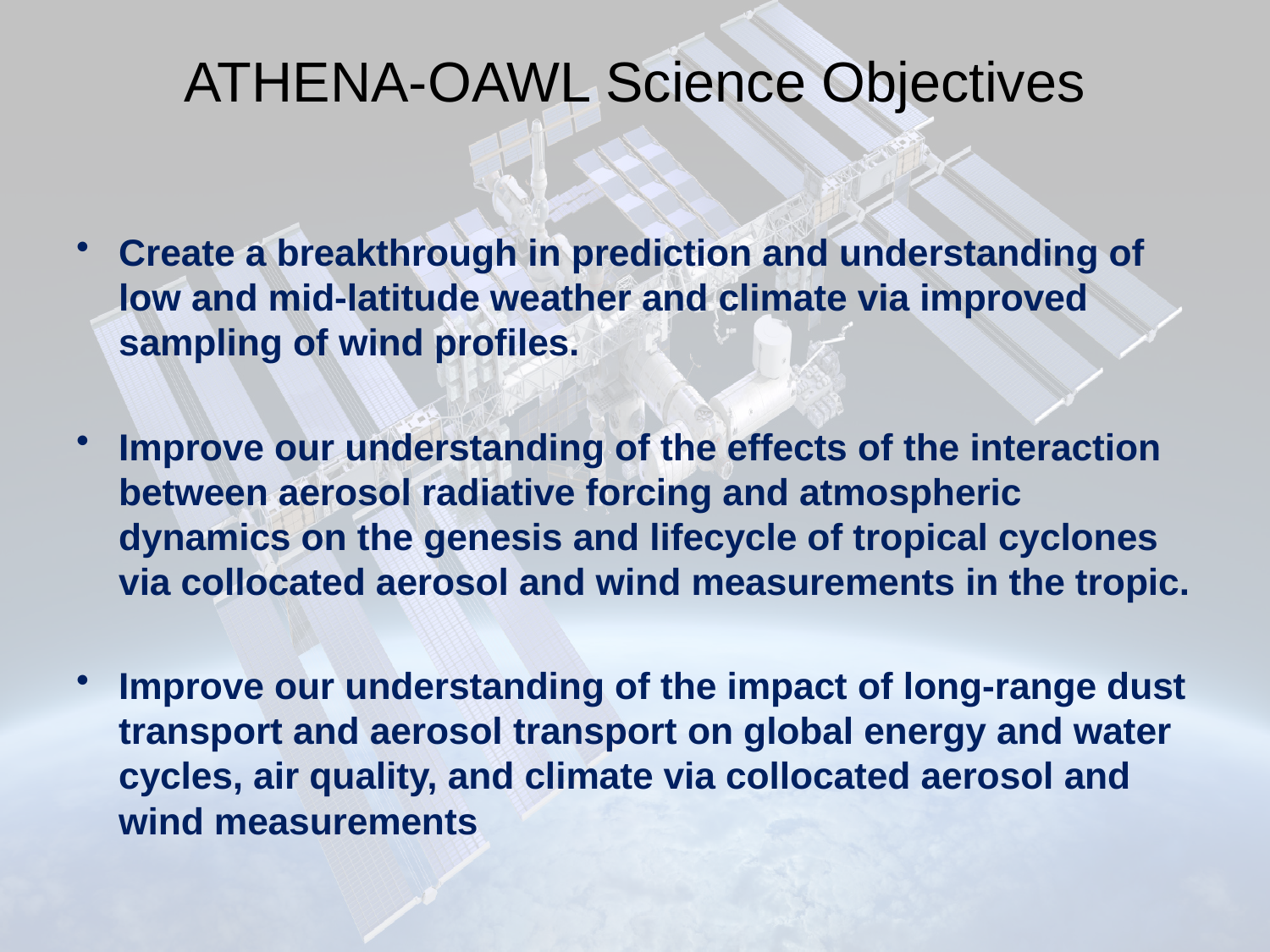

# ATHENA-OAWL Science Objectives
Create a breakthrough in prediction and understanding of low and mid-latitude weather and climate via improved sampling of wind profiles.

Improve our understanding of the effects of the interaction between aerosol radiative forcing and atmospheric dynamics on the genesis and lifecycle of tropical cyclones via collocated aerosol and wind measurements in the tropic.

Improve our understanding of the impact of long-range dust transport and aerosol transport on global energy and water cycles, air quality, and climate via collocated aerosol and wind measurements